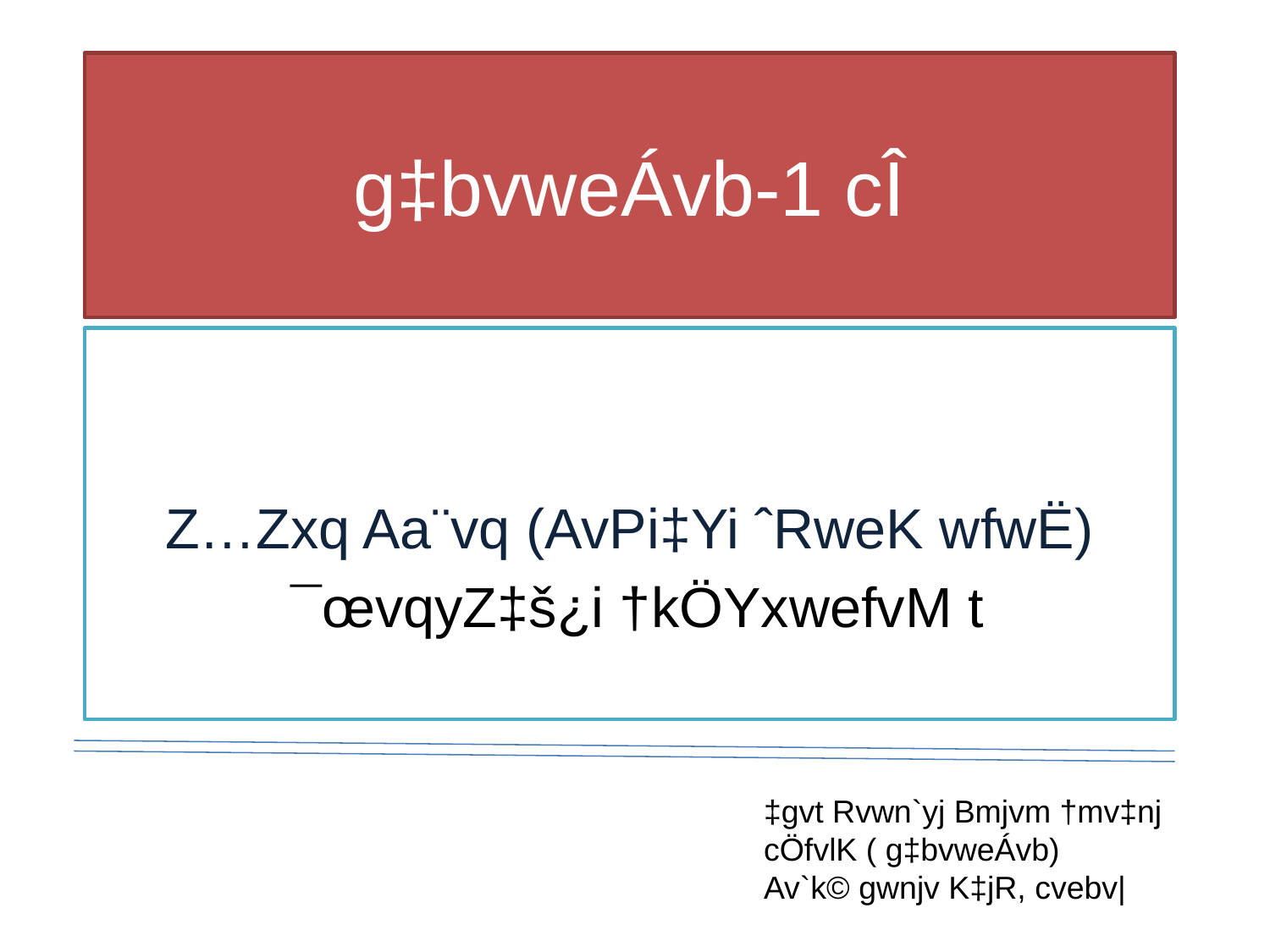

# g‡bvweÁvb-1 cÎ

Z…Zxq Aa¨vq (AvPi‡Yi ˆRweK wfwË)
 ¯œvqyZ‡š¿i †kÖYxwefvM t
‡gvt Rvwn`yj Bmjvm †mv‡nj
cÖfvlK ( g‡bvweÁvb)
Av`k© gwnjv K‡jR, cvebv|